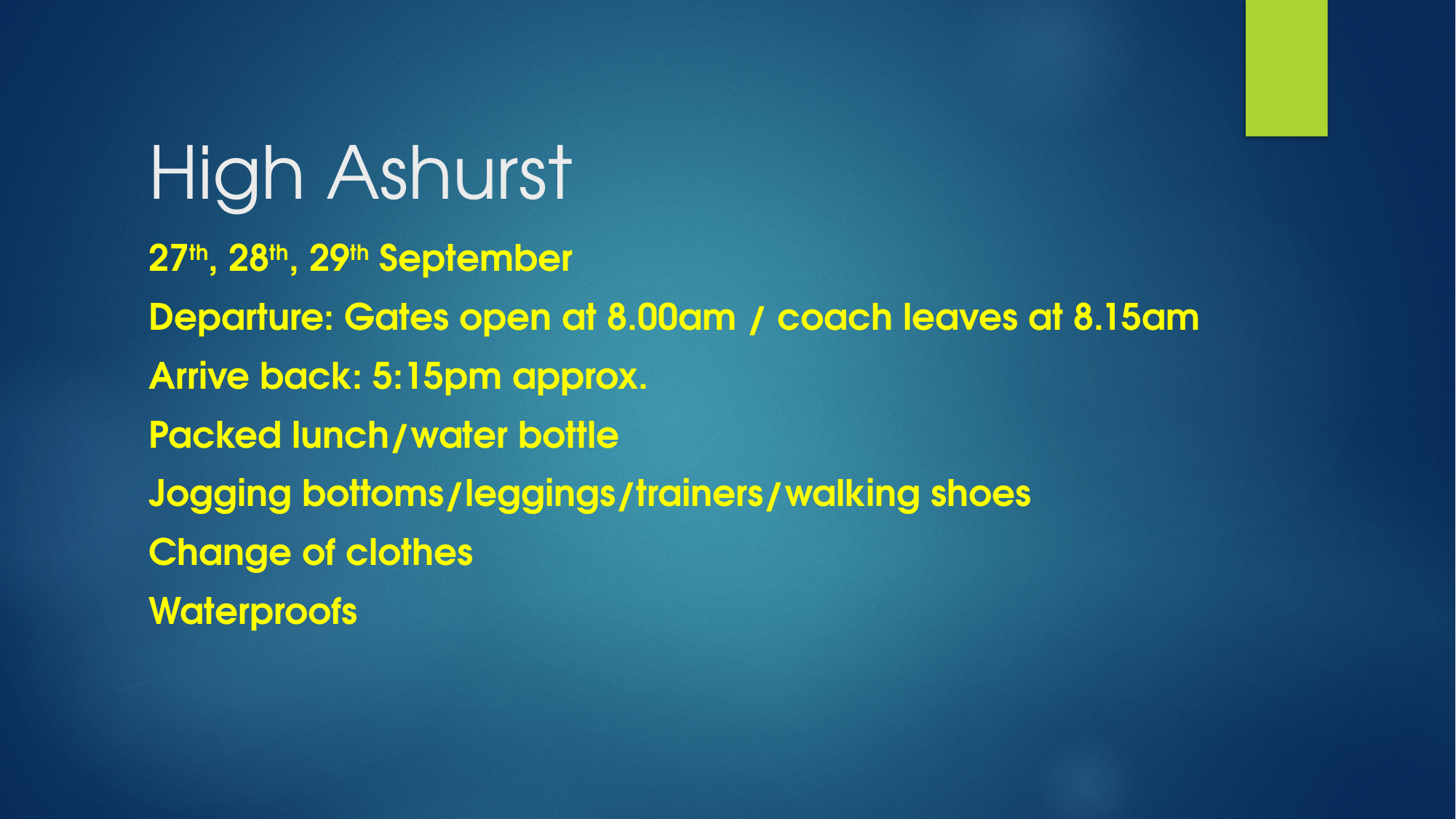

# High Ashurst
27th, 28th, 29th September
Departure: Gates open at 8.00am / coach leaves at 8.15am
Arrive back: 5:15pm approx.
Packed lunch/water bottle
Jogging bottoms/leggings/trainers/walking shoes
Change of clothes
Waterproofs